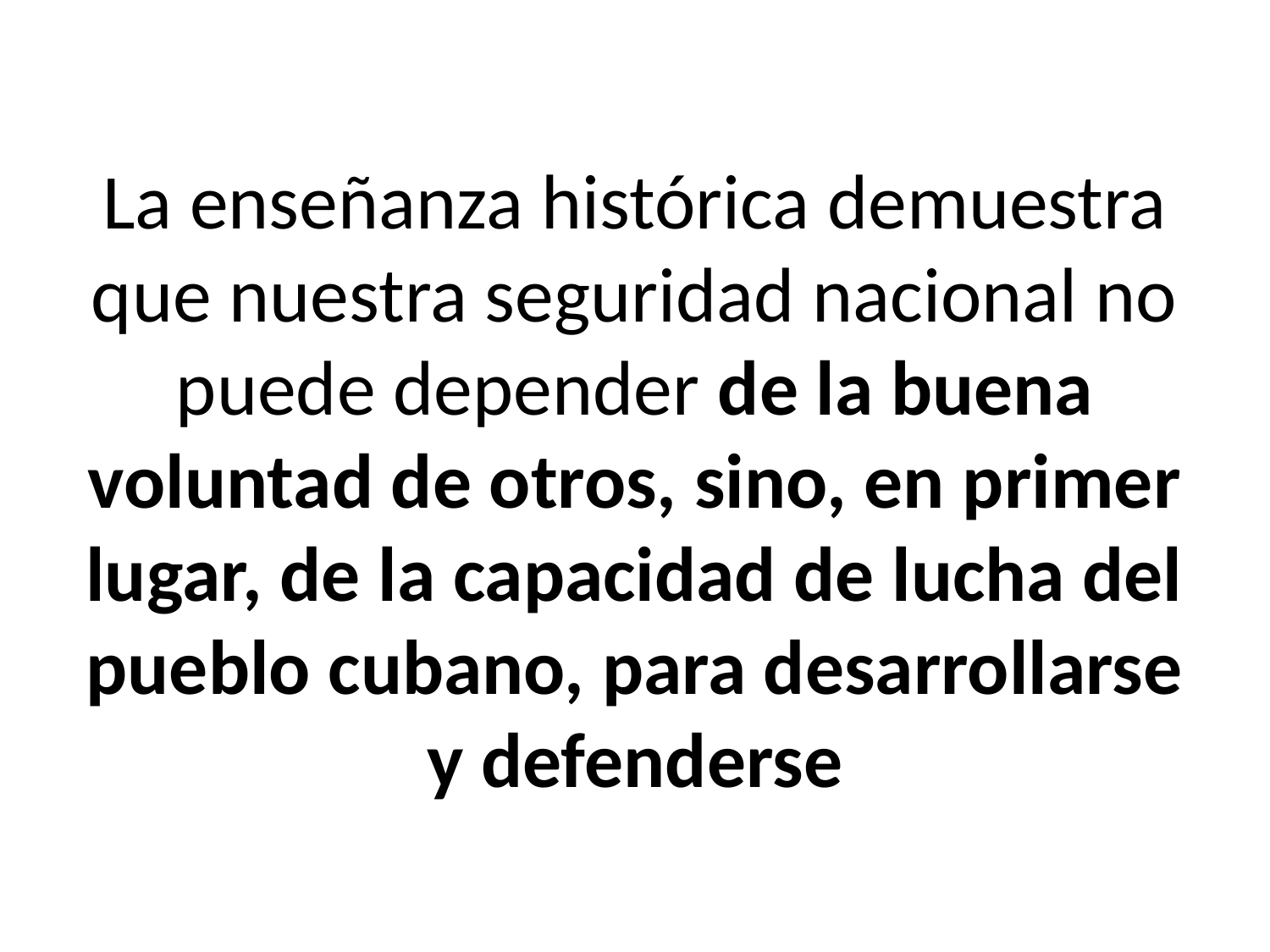

# La enseñanza histórica demuestra que nuestra seguridad nacional no puede depender de la buena voluntad de otros, sino, en primer lugar, de la capacidad de lucha del pueblo cubano, para desarrollarse y defenderse